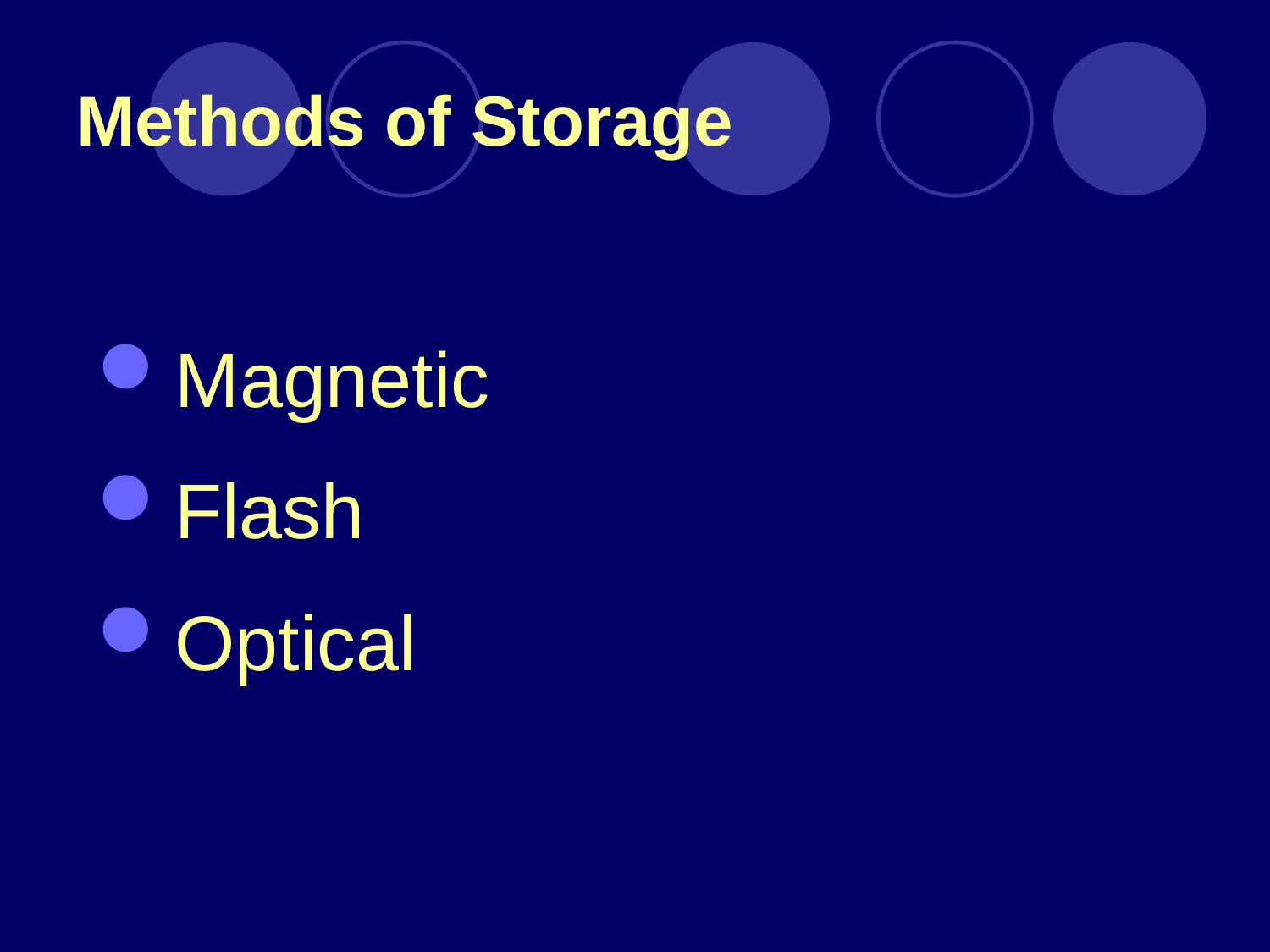

# Methods of Storage
Magnetic
Flash
Optical